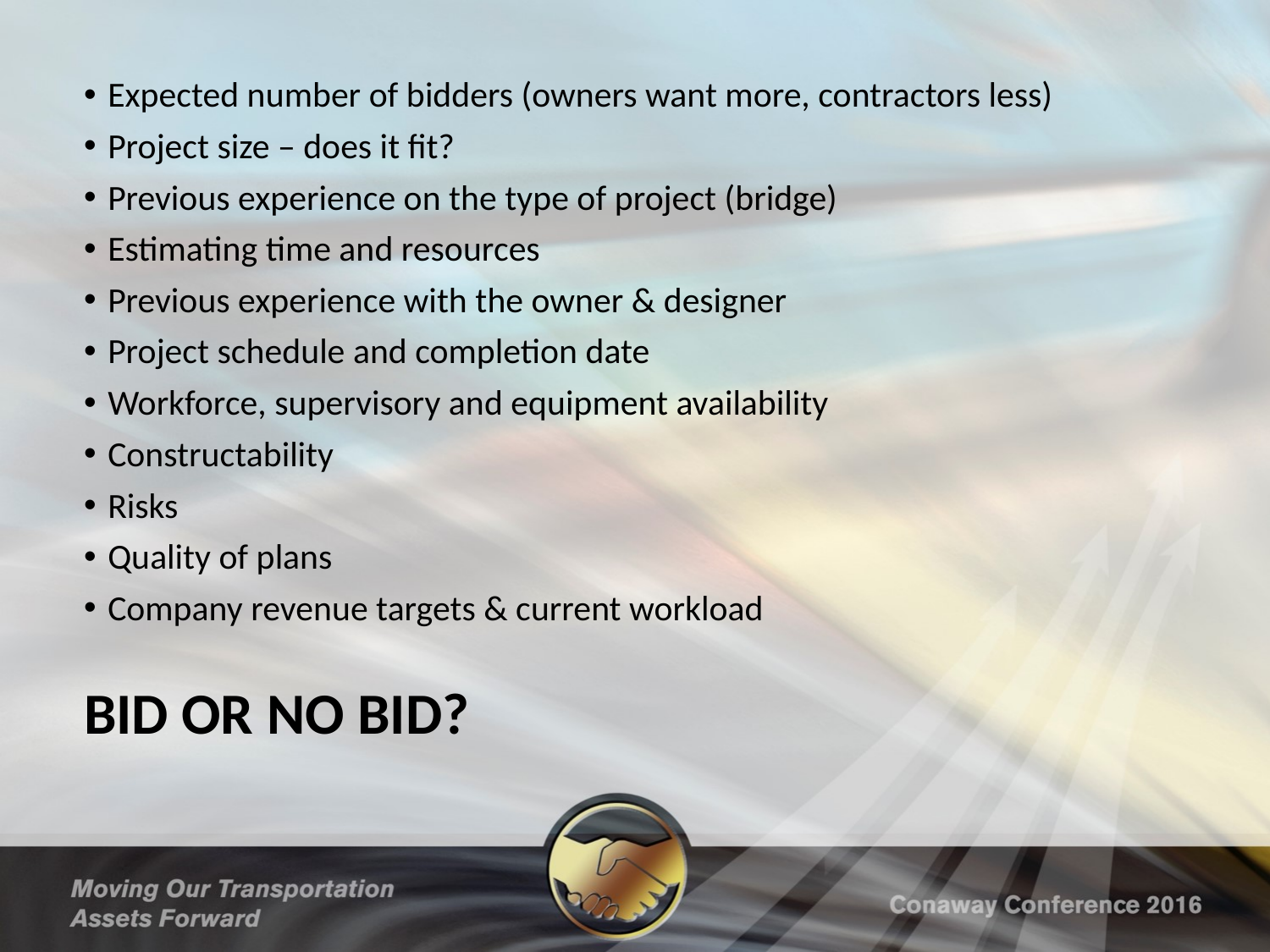

Expected number of bidders (owners want more, contractors less)
Project size – does it fit?
Previous experience on the type of project (bridge)
Estimating time and resources
Previous experience with the owner & designer
Project schedule and completion date
Workforce, supervisory and equipment availability
Constructability
Risks
Quality of plans
Company revenue targets & current workload
# bid or no bid?